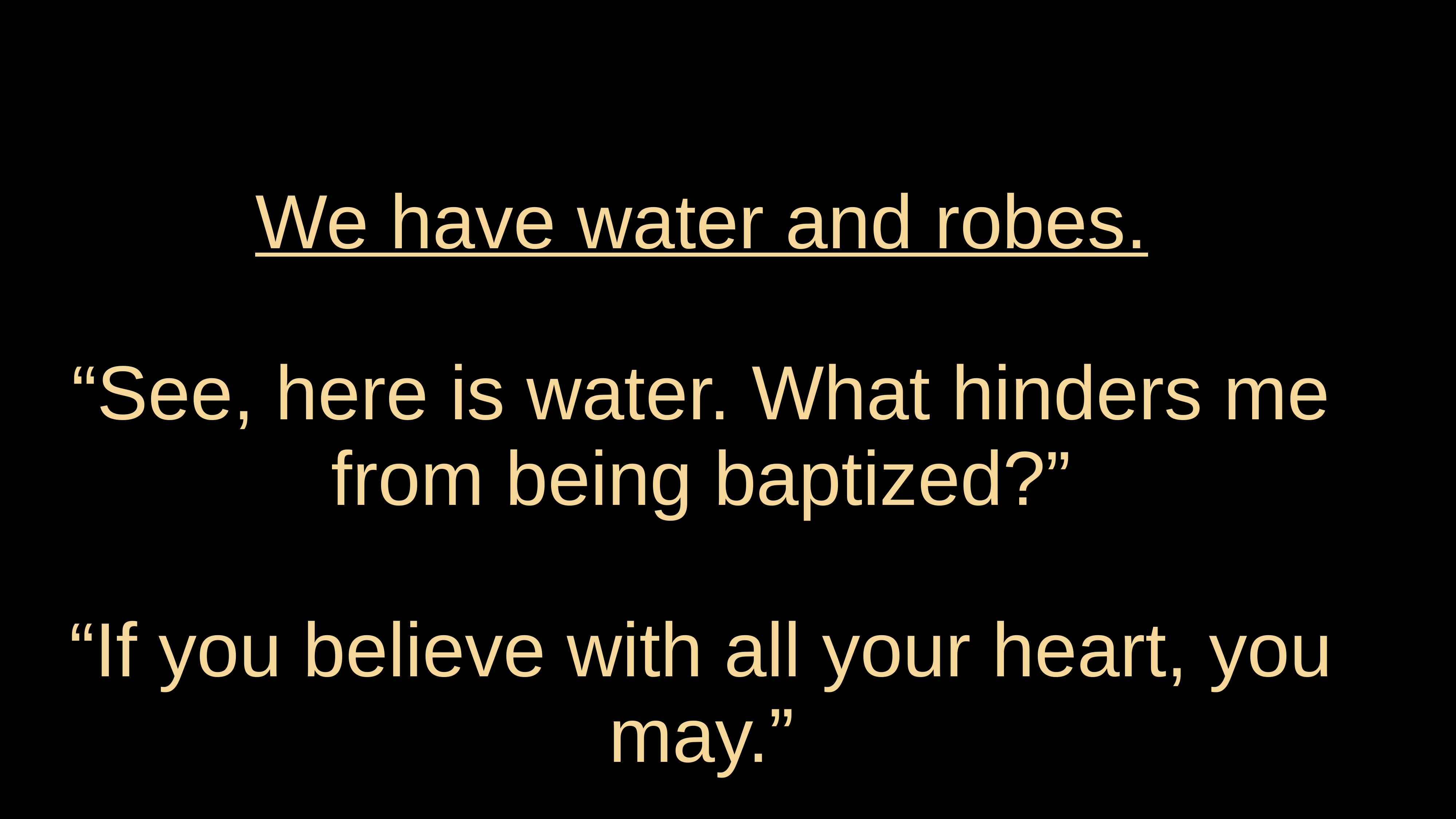

We have water and robes.

“See, here is water. What hinders me from being baptized?”

“If you believe with all your heart, you may.”